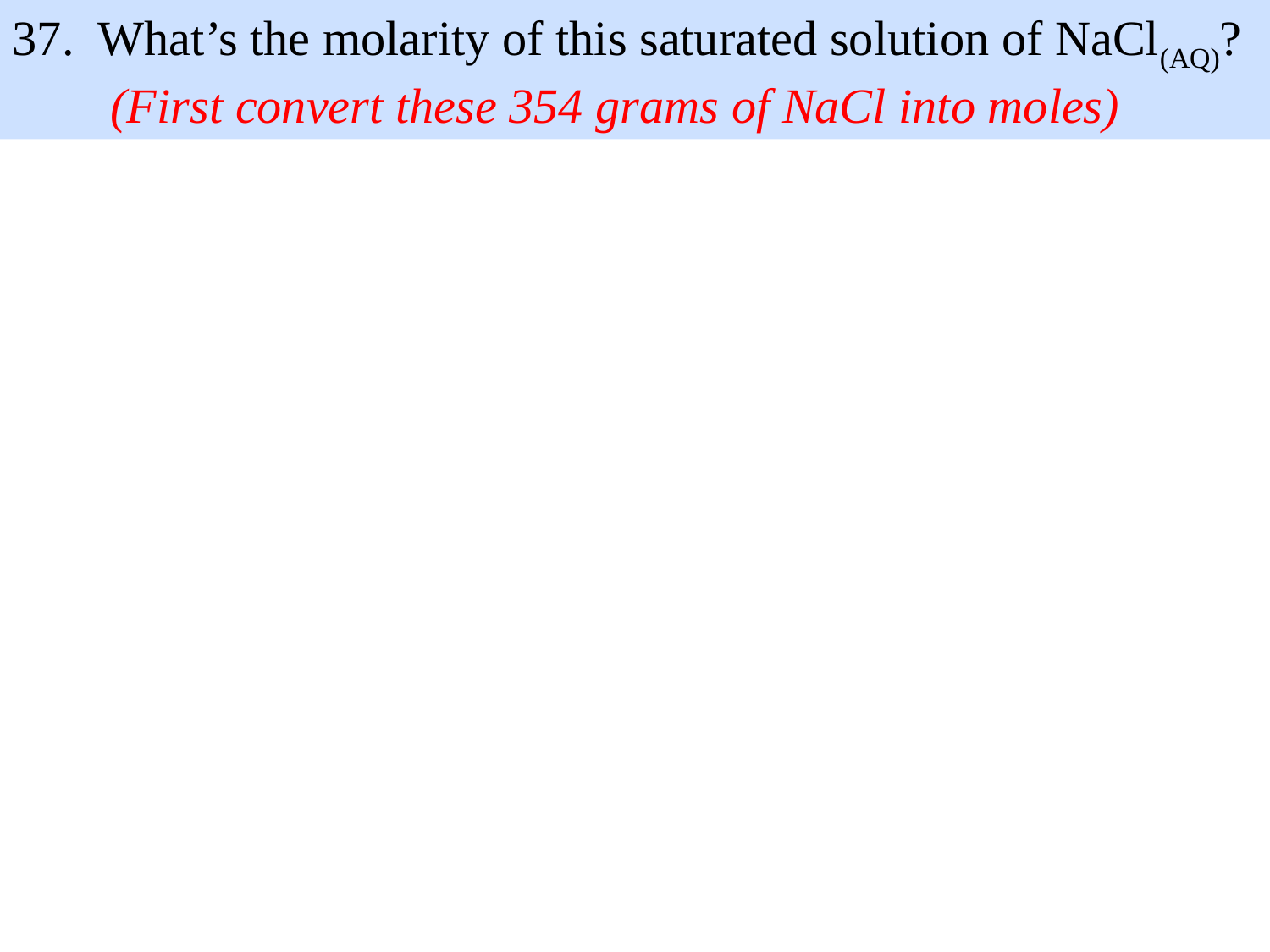

37.  What’s the molarity of this saturated solution of NaCl(AQ)?
        (First convert these 354 grams of NaCl into moles)